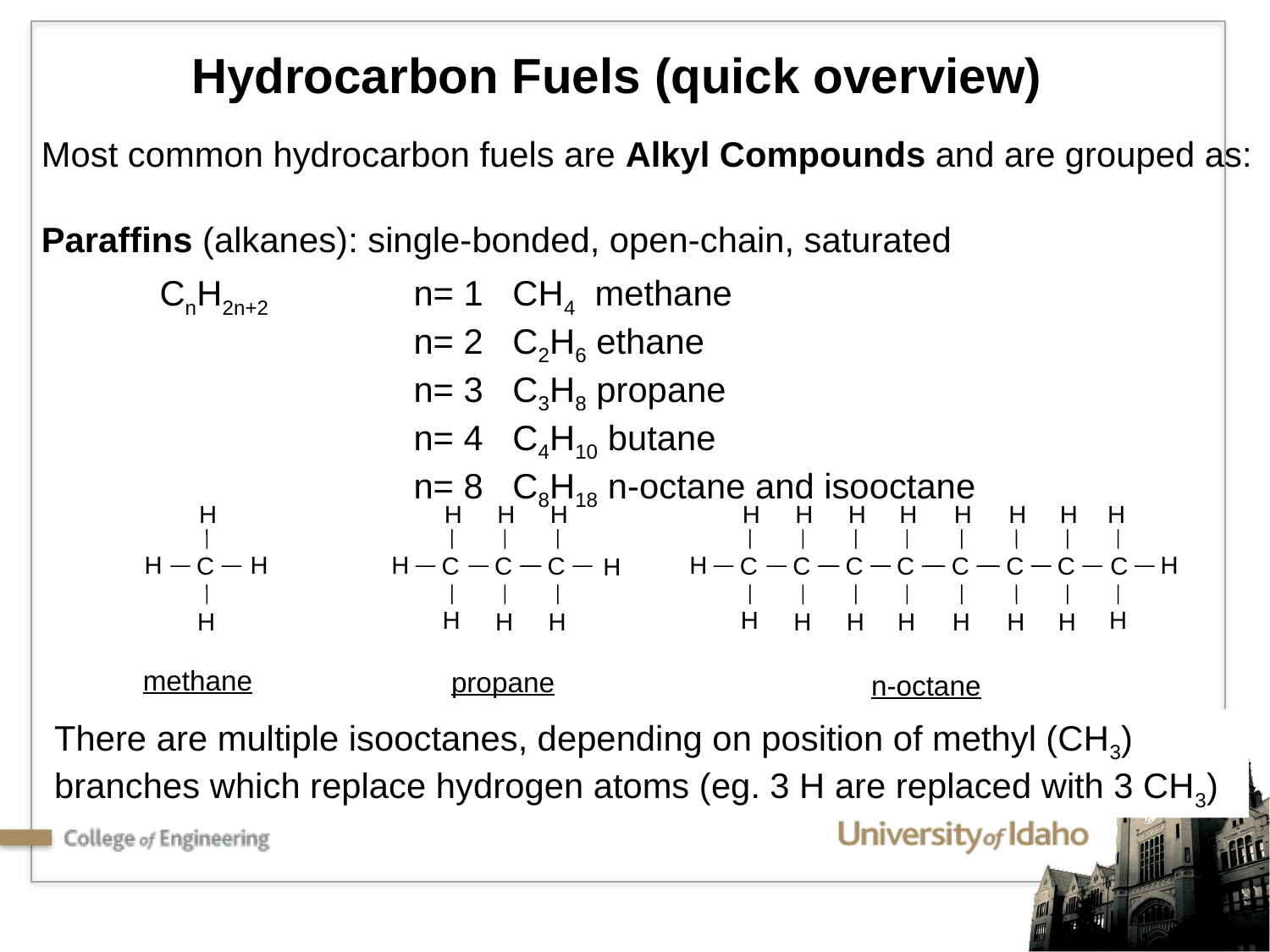

Hydrocarbon Fuels (quick overview)
Most common hydrocarbon fuels are Alkyl Compounds and are grouped as:

Paraffins (alkanes): single-bonded, open-chain, saturated
CnH2n+2      	n= 1   CH4  methane
		n= 2   C2H6 ethane
		n= 3   C3H8 propane
		n= 4   C4H10 butane
		n= 8   C8H18 n-octane and isooctane
H

C

H
H
H
H

H
C

H
H

C

H
H

C

H
H
H

H
C

H
H

C

H
H

C

H
H

C

H
H

C

H
H

C

H
H

C

H
H

H
C

H
methane
propane
n-octane
There are multiple isooctanes, depending on position of methyl (CH3)
branches which replace hydrogen atoms (eg. 3 H are replaced with 3 CH3)